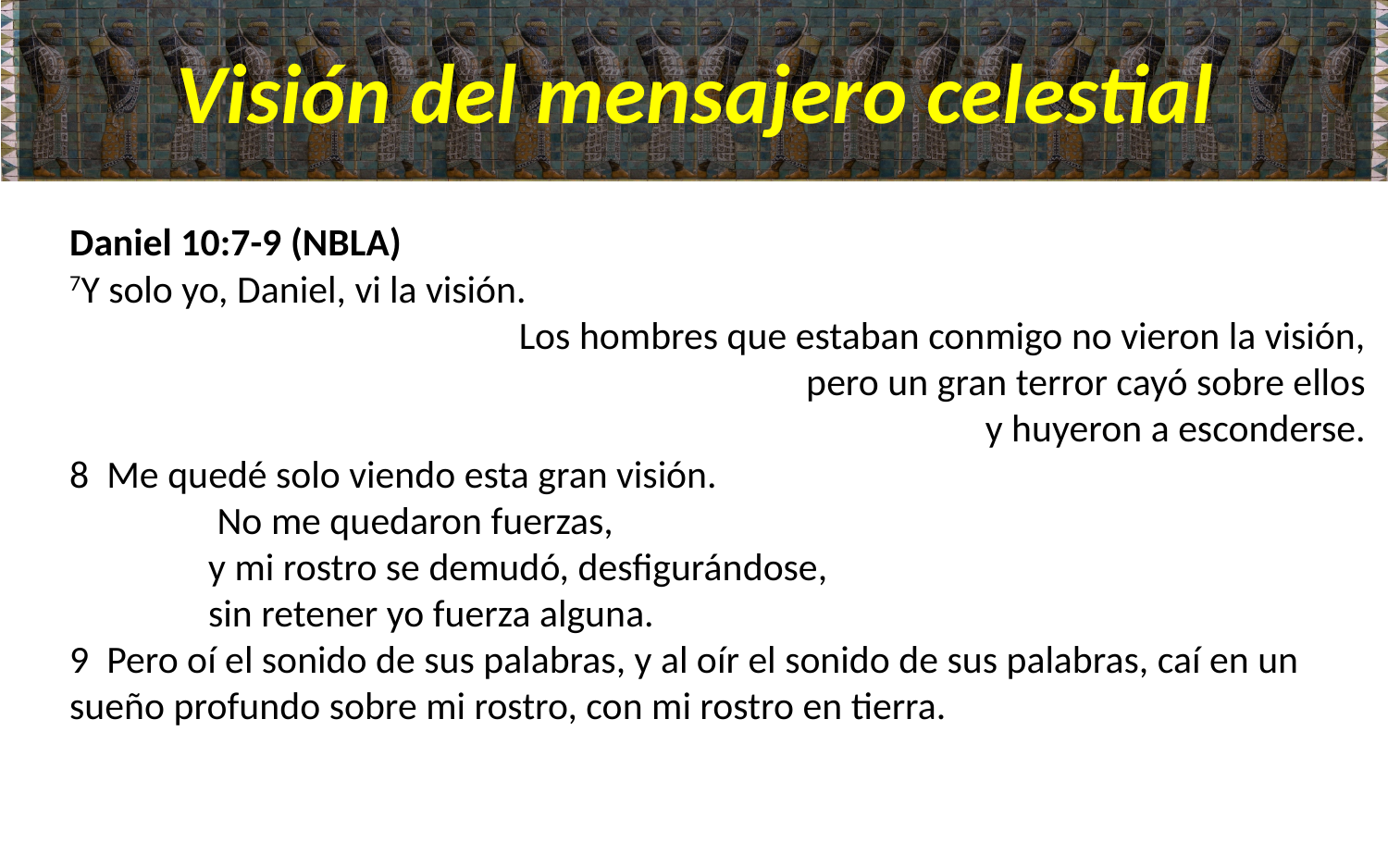

# Visión del mensajero celestial
Daniel 10:7-9 (NBLA)
7Y solo yo, Daniel, vi la visión.
		Los hombres que estaban conmigo no vieron la visión,
pero un gran terror cayó sobre ellos
y huyeron a esconderse.
8  Me quedé solo viendo esta gran visión.
	 No me quedaron fuerzas,
	y mi rostro se demudó, desfigurándose,
	sin retener yo fuerza alguna.
9  Pero oí el sonido de sus palabras, y al oír el sonido de sus palabras, caí en un sueño profundo sobre mi rostro, con mi rostro en tierra.